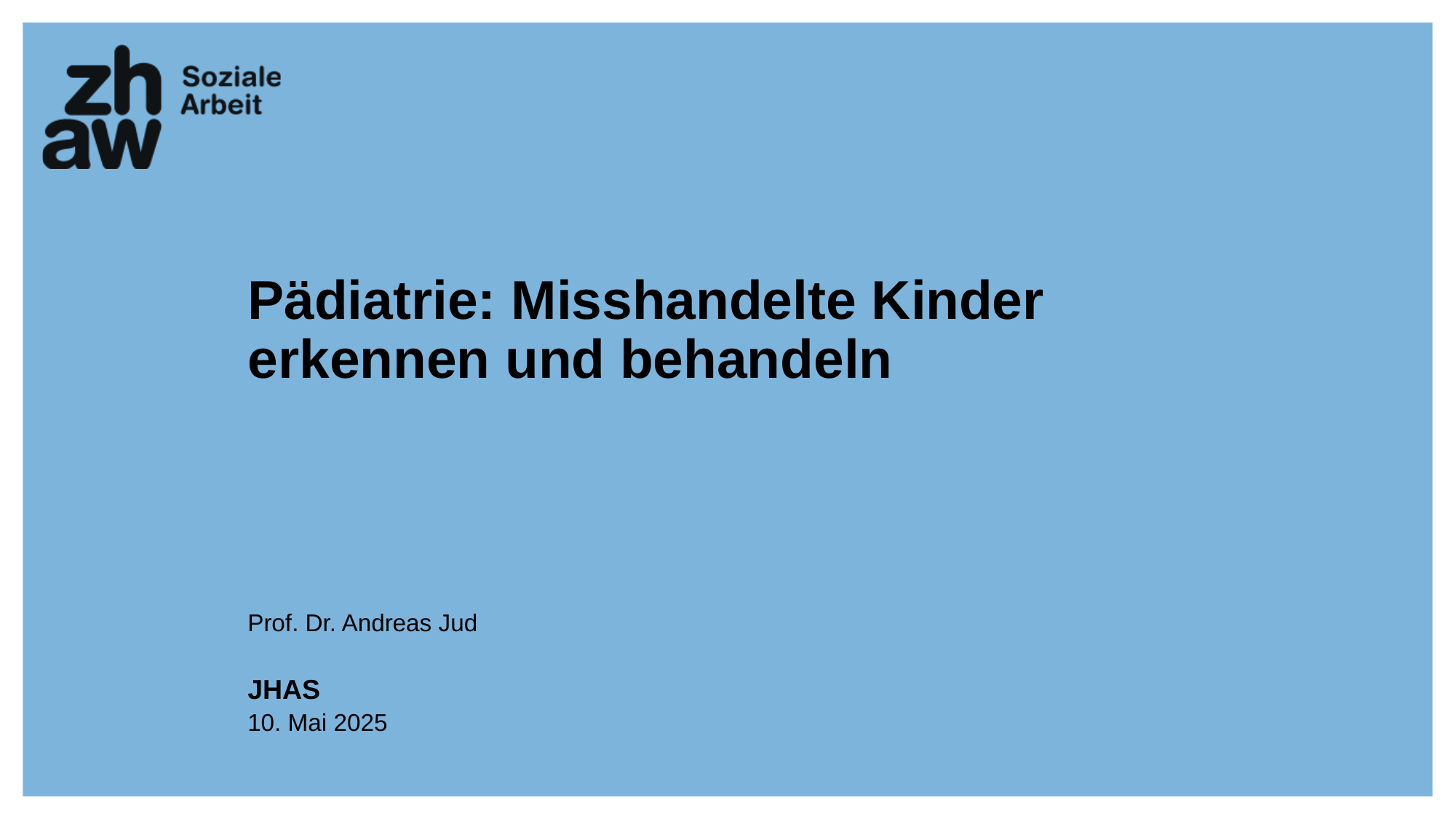

# Pädiatrie: Misshandelte Kinder erkennen und behandeln
Prof. Dr. Andreas Jud

JHAS
10. Mai 2025